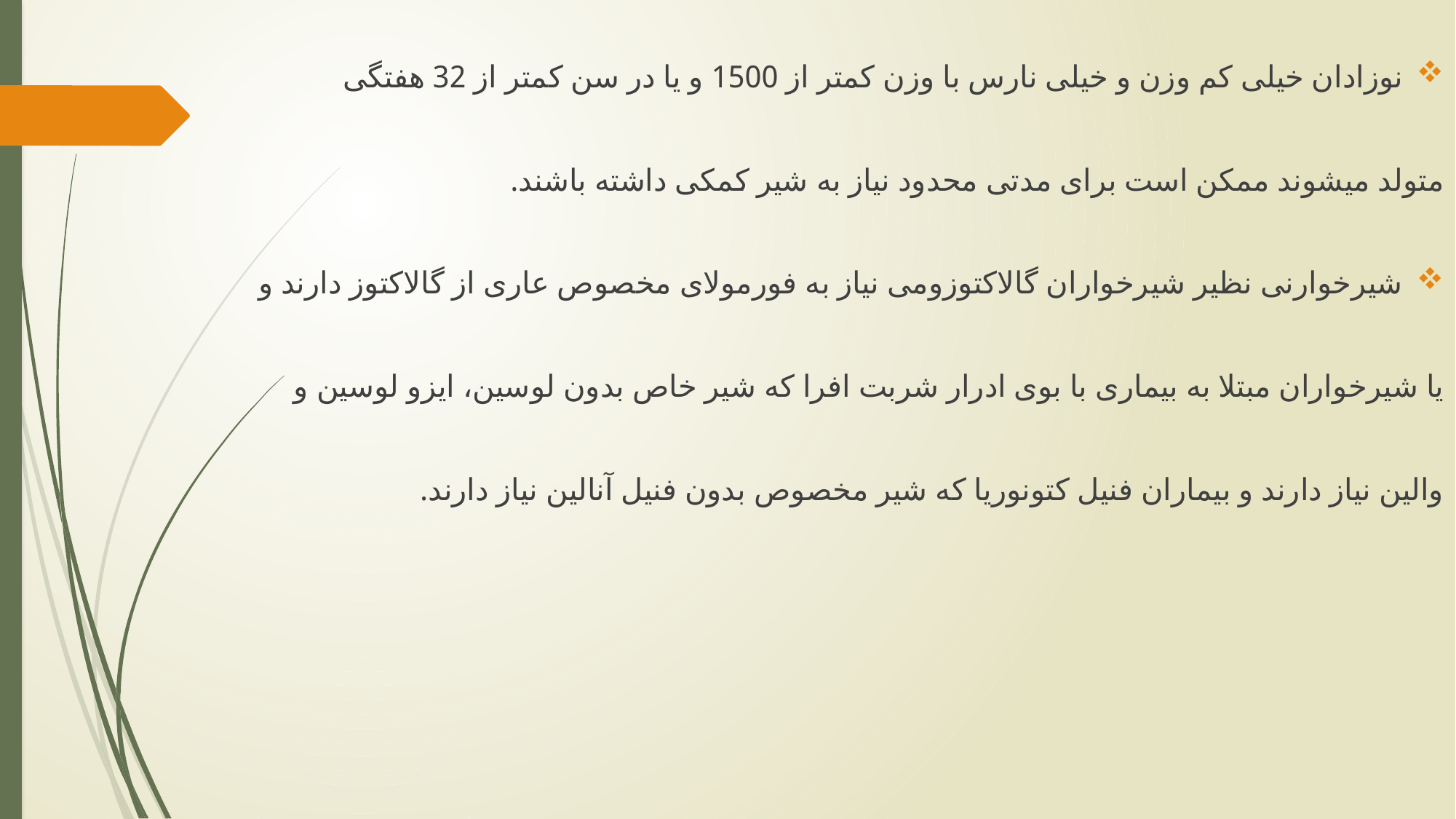

نوزادان خیلی کم وزن و خیلی نارس با وزن کمتر از 1500 و یا در سن کمتر از 32 هفتگی

متولد میشوند ممکن است برای مدتی محدود نیاز به شیر کمکی داشته باشند.

شیرخوارنی نظیر شیرخواران گالاکتوزومی نیاز به فورمولای مخصوص عاری از گالاکتوز دارند و

یا شیرخواران مبتلا به بیماری با بوی ادرار شربت افرا که شیر خاص بدون لوسین، ایزو لوسین و

والین نیاز دارند و بیماران فنیل کتونوریا که شیر مخصوص بدون فنیل آنالین نیاز دارند.